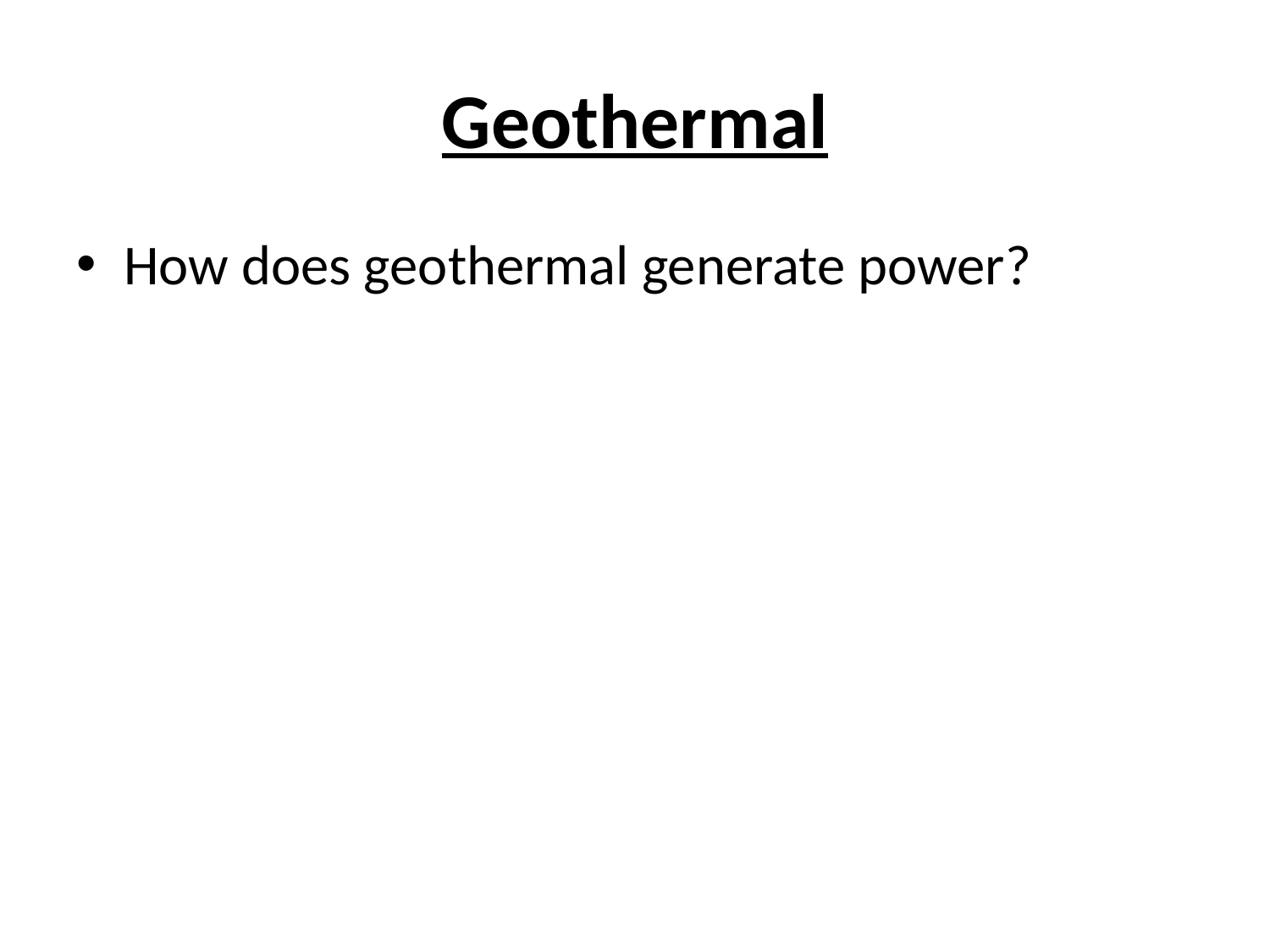

# Geothermal
How does geothermal generate power?